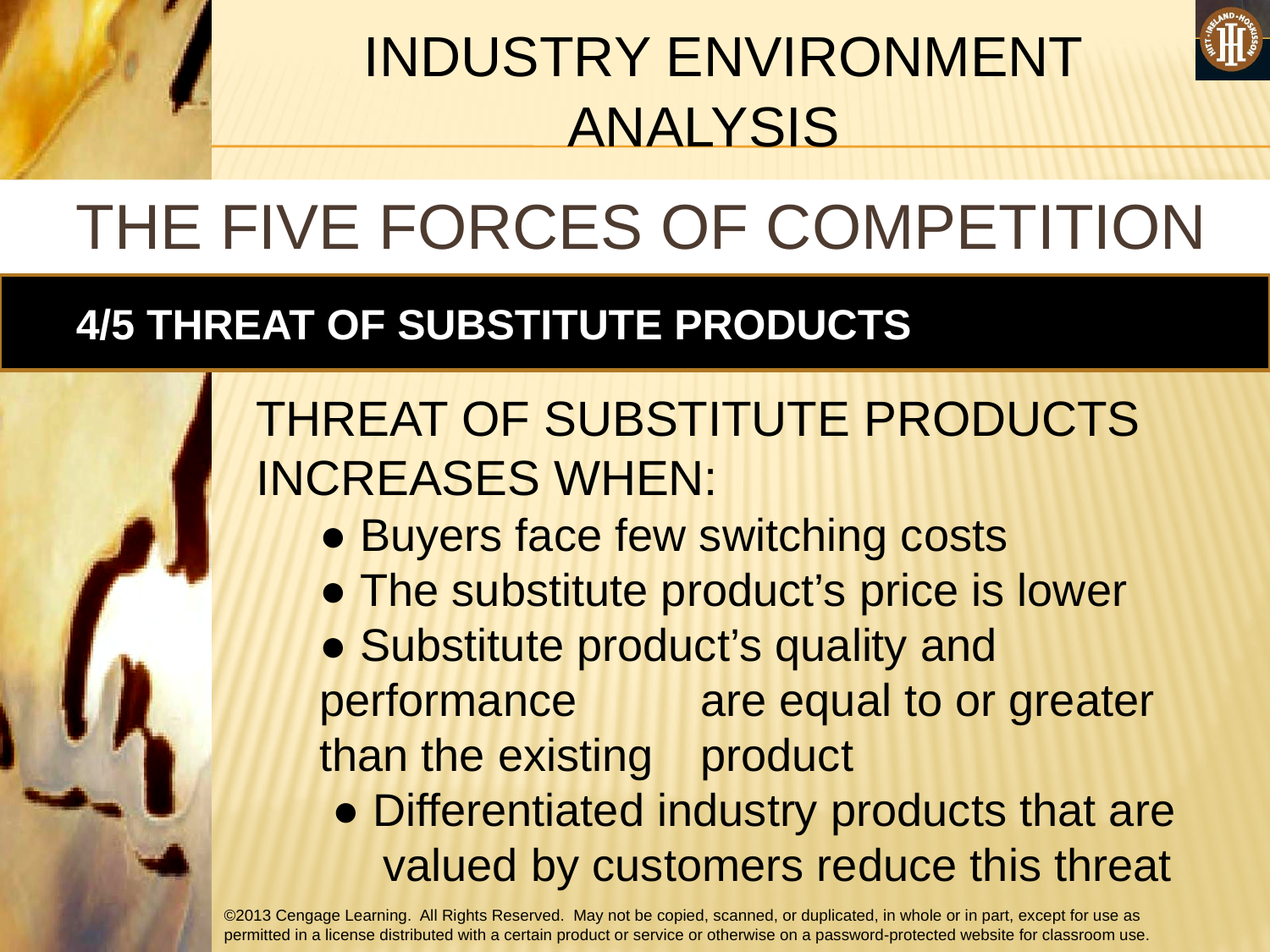

#
  INDUSTRY ENVIRONMENT ANALYSIS

THE FIVE FORCES OF COMPETITION MODEL

4/5 THREAT OF SUBSTITUTE PRODUCTS
THREAT OF SUBSTITUTE PRODUCTS INCREASES WHEN:
● Buyers face few switching costs
● The substitute product’s price is lower
● Substitute product’s quality and performance 	are equal to or greater than the existing 	product
      ● Differentiated industry products that are   	valued by customers reduce this threat